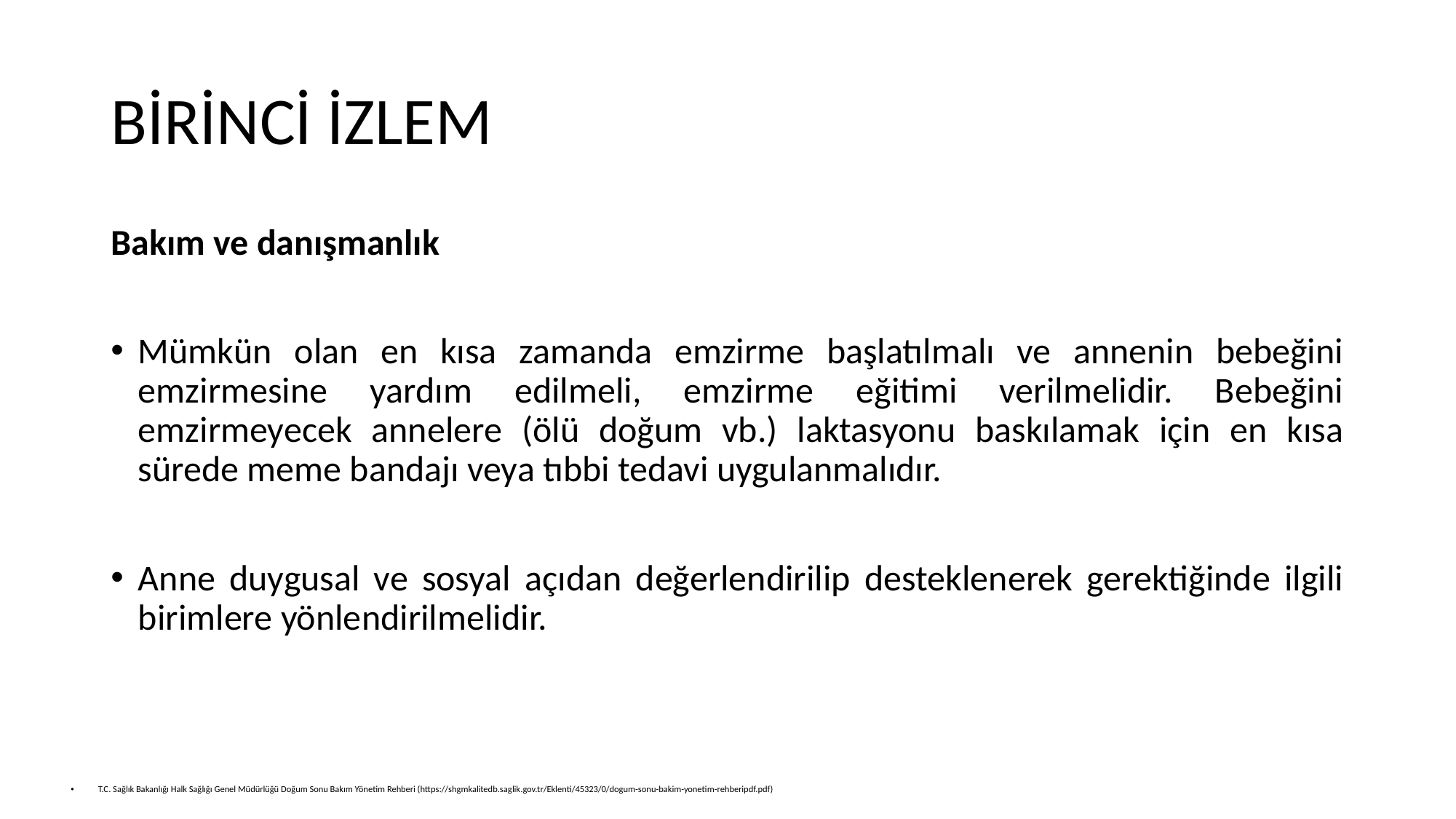

# BİRİNCİ İZLEM
Bakım ve danışmanlık

Mümkün olan en kısa zamanda emzirme başlatılmalı ve annenin bebeğini emzirmesine yardım edilmeli, emzirme eğitimi verilmelidir. Bebeğini emzirmeyecek annelere (ölü doğum vb.) laktasyonu baskılamak için en kısa sürede meme bandajı veya tıbbi tedavi uygulanmalıdır.

Anne duygusal ve sosyal açıdan değerlendirilip desteklenerek gerektiğinde ilgili birimlere yönlendirilmelidir.
T.C. Sağlık Bakanlığı Halk Sağlığı Genel Müdürlüğü Doğum Sonu Bakım Yönetim Rehberi (https://shgmkalitedb.saglik.gov.tr/Eklenti/45323/0/dogum-sonu-bakim-yonetim-rehberipdf.pdf)